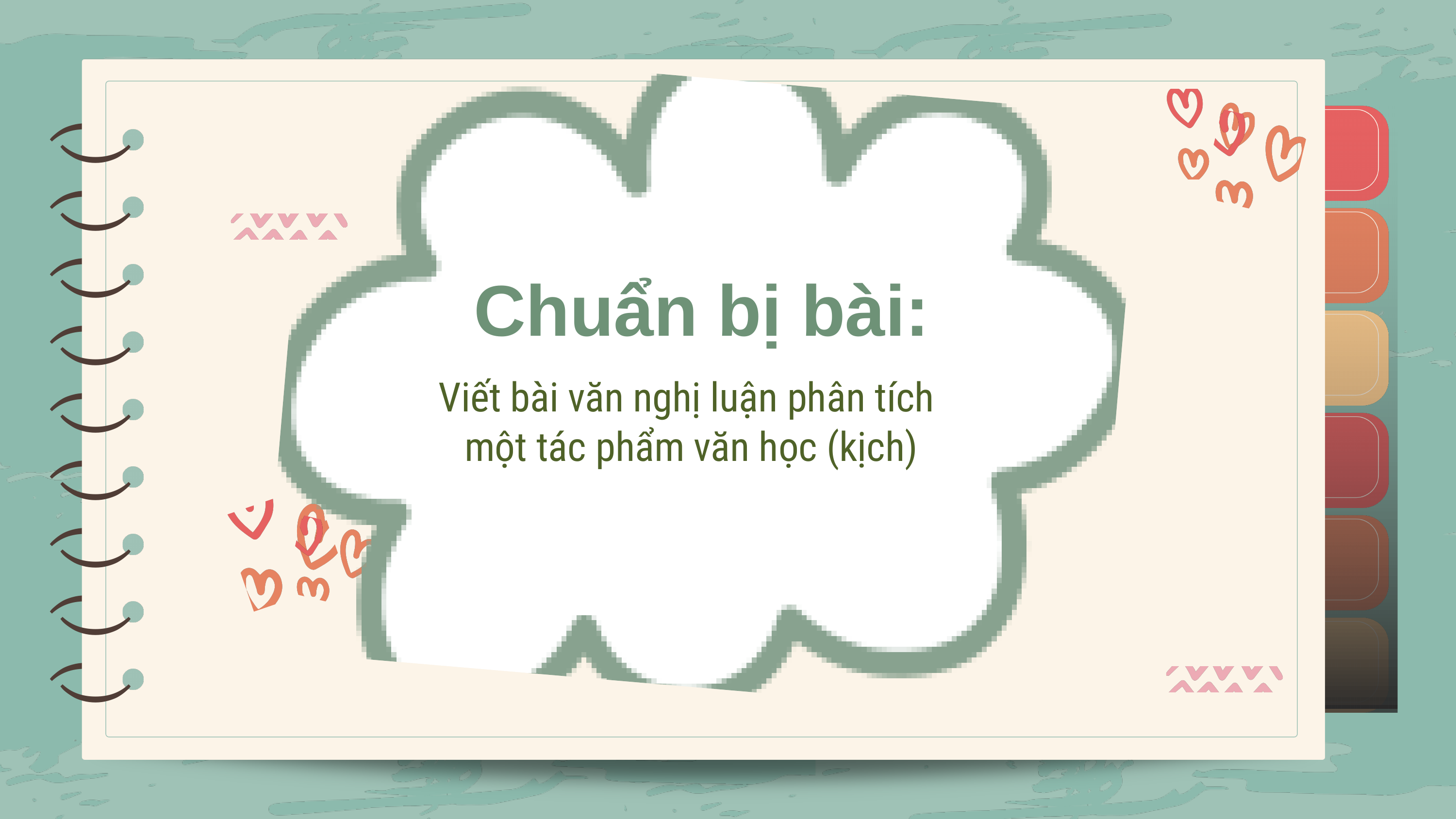

)

)

)
)

)

)

Chuẩn bị bài:
)
)

)

)
Viết bài văn nghị luận phân tích
 một tác phẩm văn học (kịch)

)
)

)

)

)
)

)
)